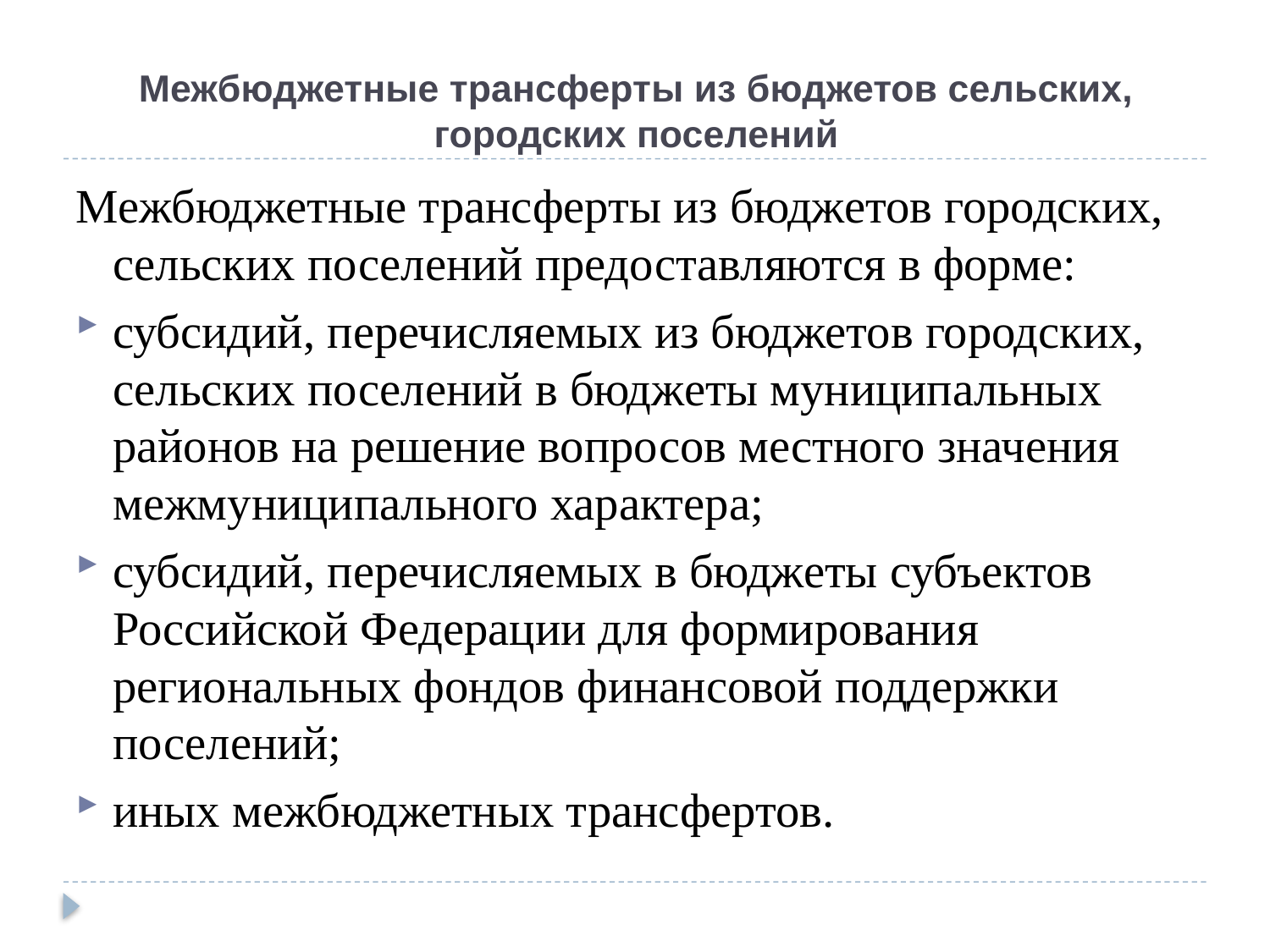

# Межбюджетные трансферты из бюджетов сельских, городских поселений
Межбюджетные трансферты из бюджетов городских, сельских поселений предоставляются в форме:
субсидий, перечисляемых из бюджетов городских, сельских поселений в бюджеты муниципальных районов на решение вопросов местного значения межмуниципального характера;
субсидий, перечисляемых в бюджеты субъектов Российской Федерации для формирования региональных фондов финансовой поддержки поселений;
иных межбюджетных трансфертов.